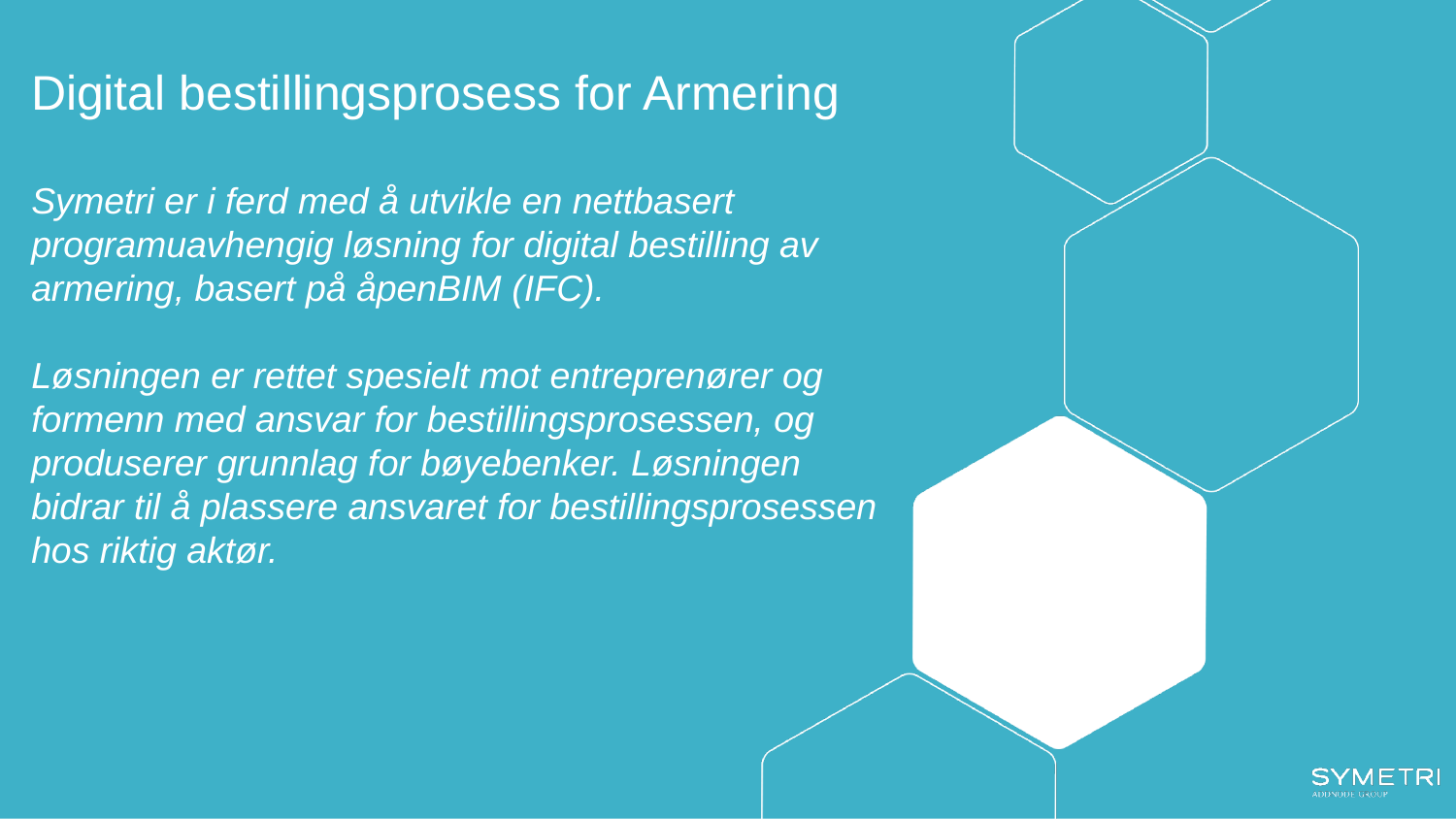

Digital bestillingsprosess for Armering

Symetri er i ferd med å utvikle en nettbasert programuavhengig løsning for digital bestilling av armering, basert på åpenBIM (IFC).

Løsningen er rettet spesielt mot entreprenører og formenn med ansvar for bestillingsprosessen, og produserer grunnlag for bøyebenker. Løsningen bidrar til å plassere ansvaret for bestillingsprosessen hos riktig aktør.